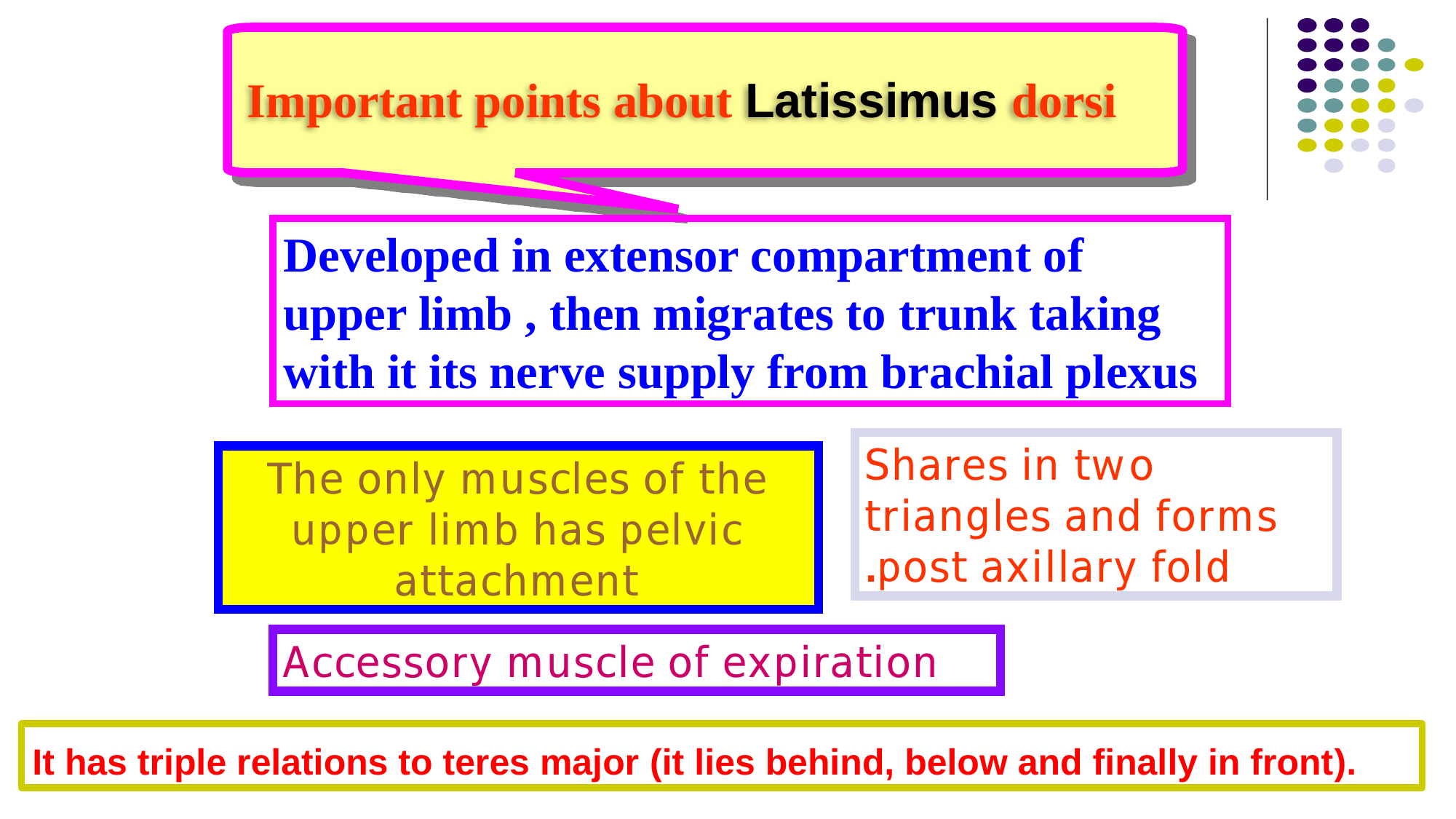

Important points about Latissimus dorsi
Developed in extensor compartment of upper limb , then migrates to trunk taking with it its nerve supply from brachial plexus
Shares in two triangles and forms post axillary fold.
The only muscles of the upper limb has pelvic attachment

Accessory muscle of expiration
It has triple relations to teres major (it lies behind, below and finally in front).